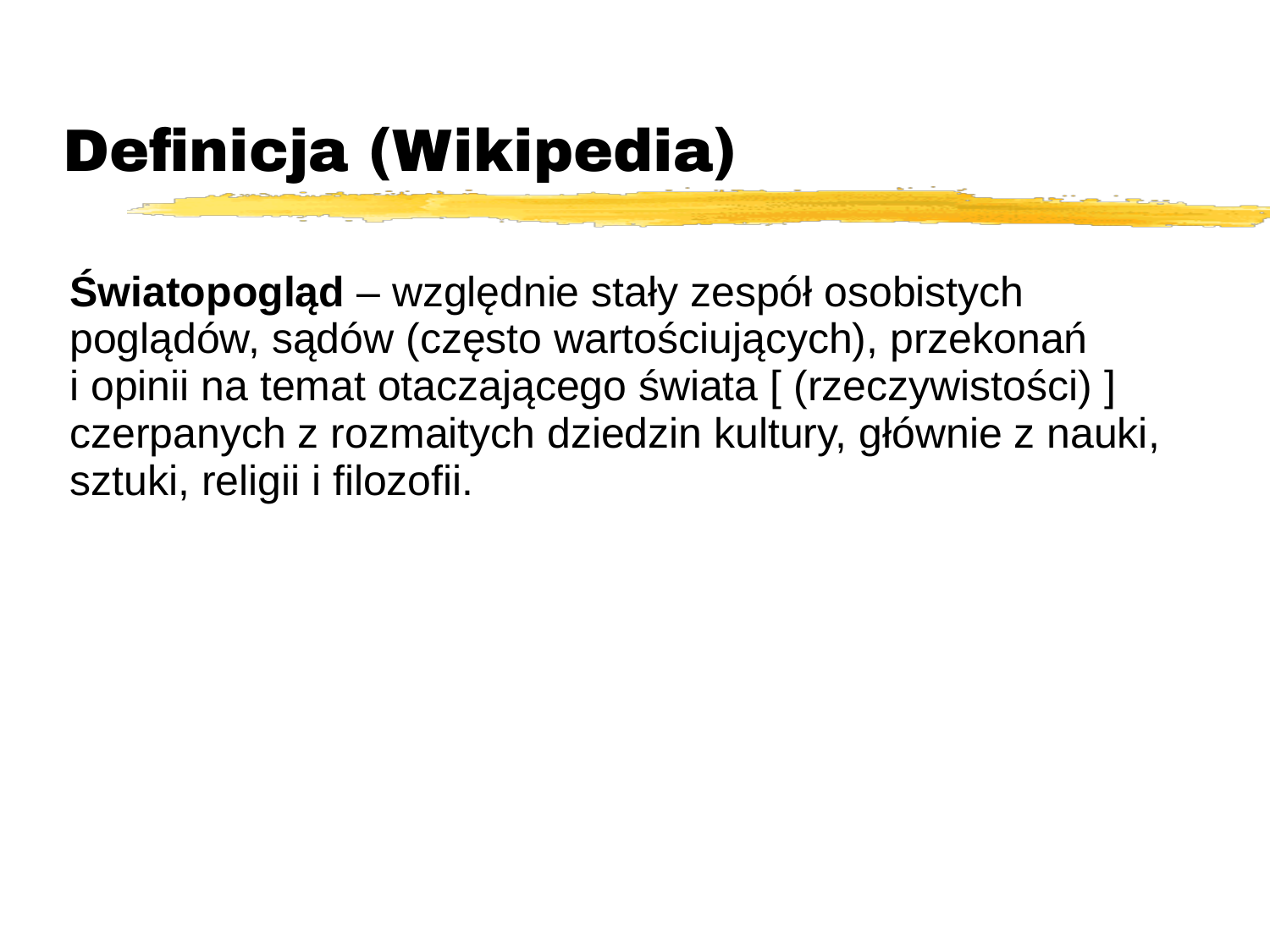

Definicja (Wikipedia)
Światopogląd – względnie stały zespół osobistych poglądów, sądów (często wartościujących), przekonań
i opinii na temat otaczającego świata [ (rzeczywistości) ] czerpanych z rozmaitych dziedzin kultury, głównie z nauki, sztuki, religii i filozofii.